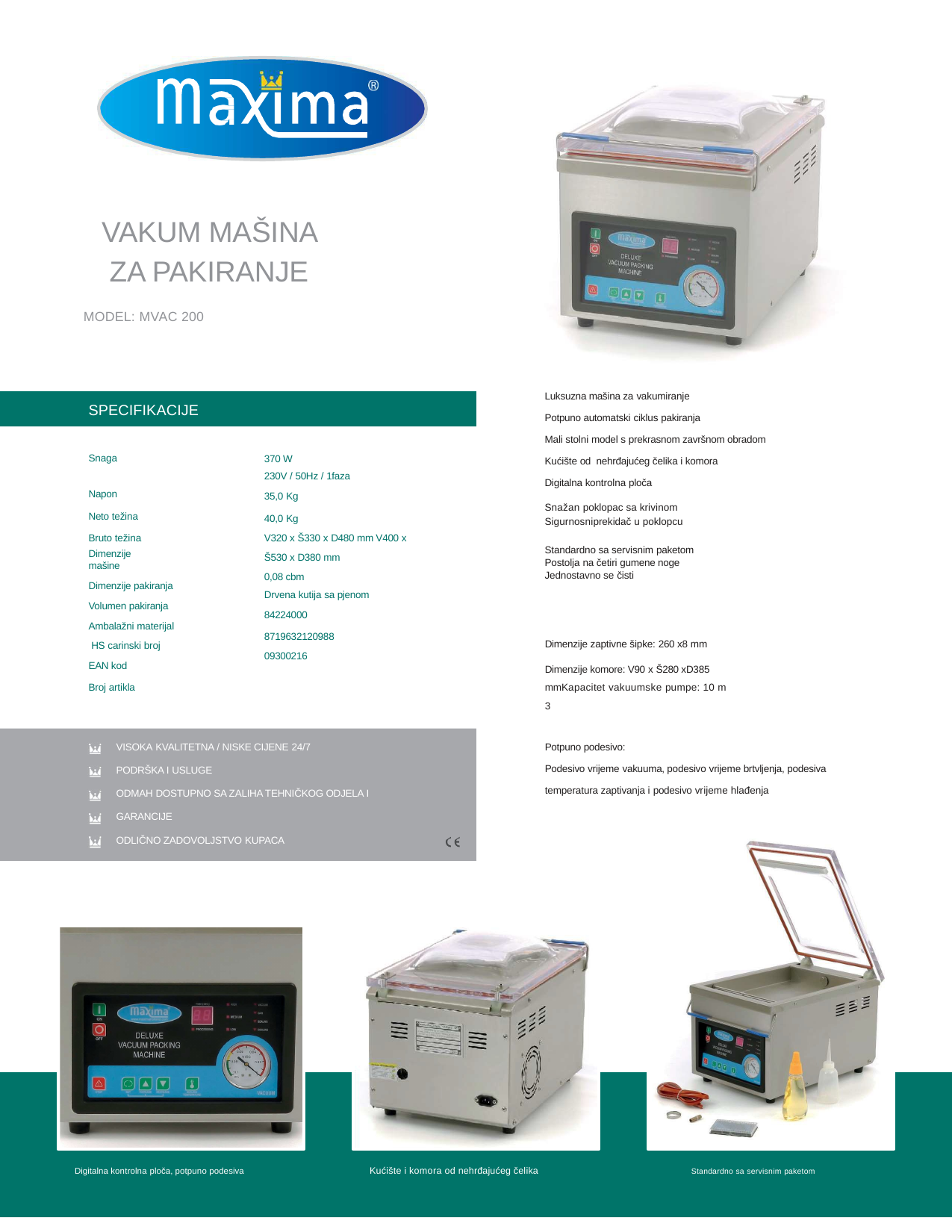

VAKUM MAŠINA
ZA PAKIRANJE
MODEL: MVAC 200
Luksuzna mašina za vakumiranje
Potpuno automatski ciklus pakiranja
Mali stolni model s prekrasnom završnom obradom
Kućište od  nehrđajućeg čelika i komora
Digitalna kontrolna ploča

SPECIFIKACIJE
Snaga  Napon
Neto težina  Bruto težina
Dimenzije mašine
Dimenzije pakiranja  Volumen pakiranja  Ambalažni materijal  HS carinski broj  EAN kod
Broj artikla
370 W
230V / 50Hz / 1faza
35,0 Kg
40,0 Kg
V320 x Š330 x D480 mm V400 x  Š530 x D380 mm
0,08 cbm
Drvena kutija sa pjenom
84224000
8719632120988
09300216
Snažan poklopac sa krivinom
Sigurnosniprekidač u poklopcu
Standardno sa servisnim paketom
Postolja na četiri gumene noge Jednostavno se čisti
Dimenzije zaptivne šipke: 260 x8 mm
Dimenzije komore: V90 x Š280 xD385 mmKapacitet vakuumske pumpe: 10 m 3

Potpuno podesivo:
Podesivo vrijeme vakuuma, podesivo vrijeme brtvljenja, podesiva  temperatura zaptivanja i podesivo vrijeme hlađenja
VISOKA KVALITETNA / NISKE CIJENE 24/7
PODRŠKA I USLUGE
ODMAH DOSTUPNO SA ZALIHA TEHNIČKOG ODJELA I  GARANCIJE

ODLIČNO ZADOVOLJSTVO KUPACA

Kućište i komora od nehrđajućeg čelika
Digitalna kontrolna ploča, potpuno podesiva
Standardno sa servisnim paketom